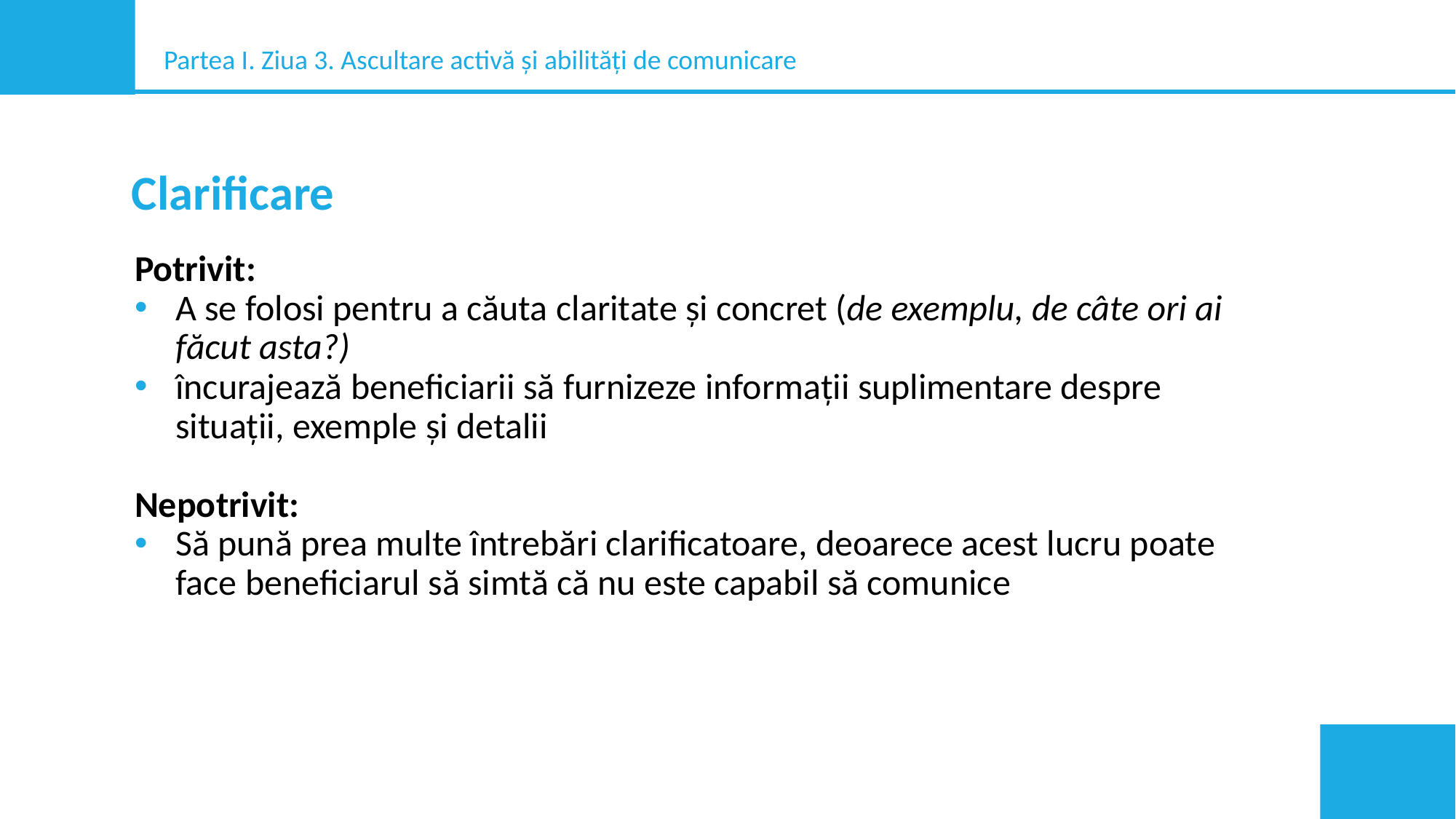

Partea I. Ziua 3. Ascultare activă și abilități de comunicare

Clarificare
Potrivit:
A se folosi pentru a căuta claritate și concret (de exemplu, de câte ori ai făcut asta?)
încurajează beneficiarii să furnizeze informații suplimentare despre situații, exemple și detalii

Nepotrivit:
Să pună prea multe întrebări clarificatoare, deoarece acest lucru poate face beneficiarul să simtă că nu este capabil să comunice